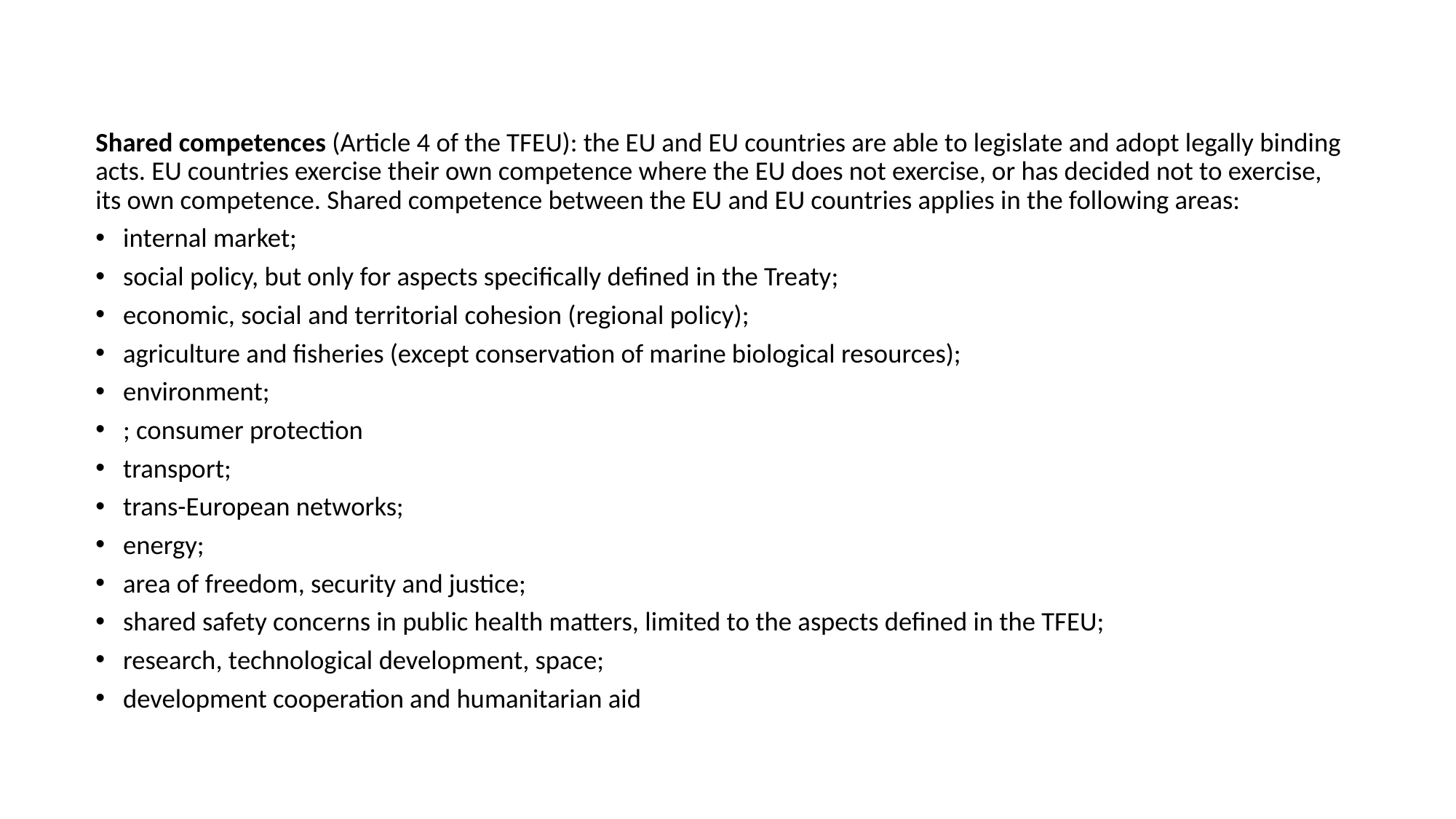

Shared competences (Article 4 of the TFEU): the EU and EU countries are able to legislate and adopt legally binding acts. EU countries exercise their own competence where the EU does not exercise, or has decided not to exercise, its own competence. Shared competence between the EU and EU countries applies in the following areas:
internal market;
social policy, but only for aspects specifically defined in the Treaty;
economic, social and territorial cohesion (regional policy);
agriculture and fisheries (except conservation of marine biological resources);
environment;
; consumer protection
transport;
trans-European networks;
energy;
area of freedom, security and justice;
shared safety concerns in public health matters, limited to the aspects defined in the TFEU;
research, technological development, space;
development cooperation and humanitarian aid